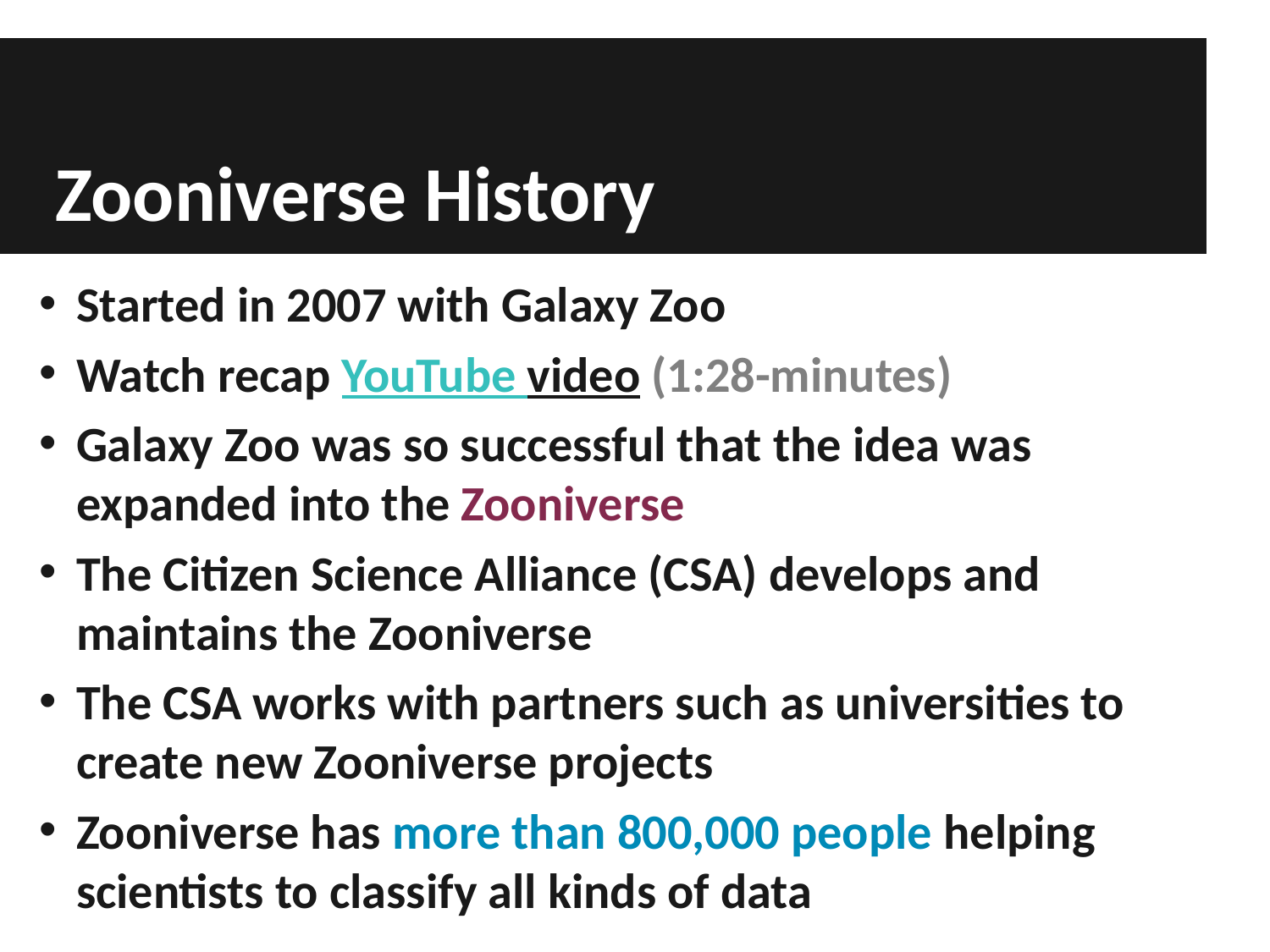

# Zooniverse History
Started in 2007 with Galaxy Zoo
Watch recap YouTube video (1:28-minutes)
Galaxy Zoo was so successful that the idea was expanded into the Zooniverse
The Citizen Science Alliance (CSA) develops and maintains the Zooniverse
The CSA works with partners such as universities to create new Zooniverse projects
Zooniverse has more than 800,000 people helping scientists to classify all kinds of data